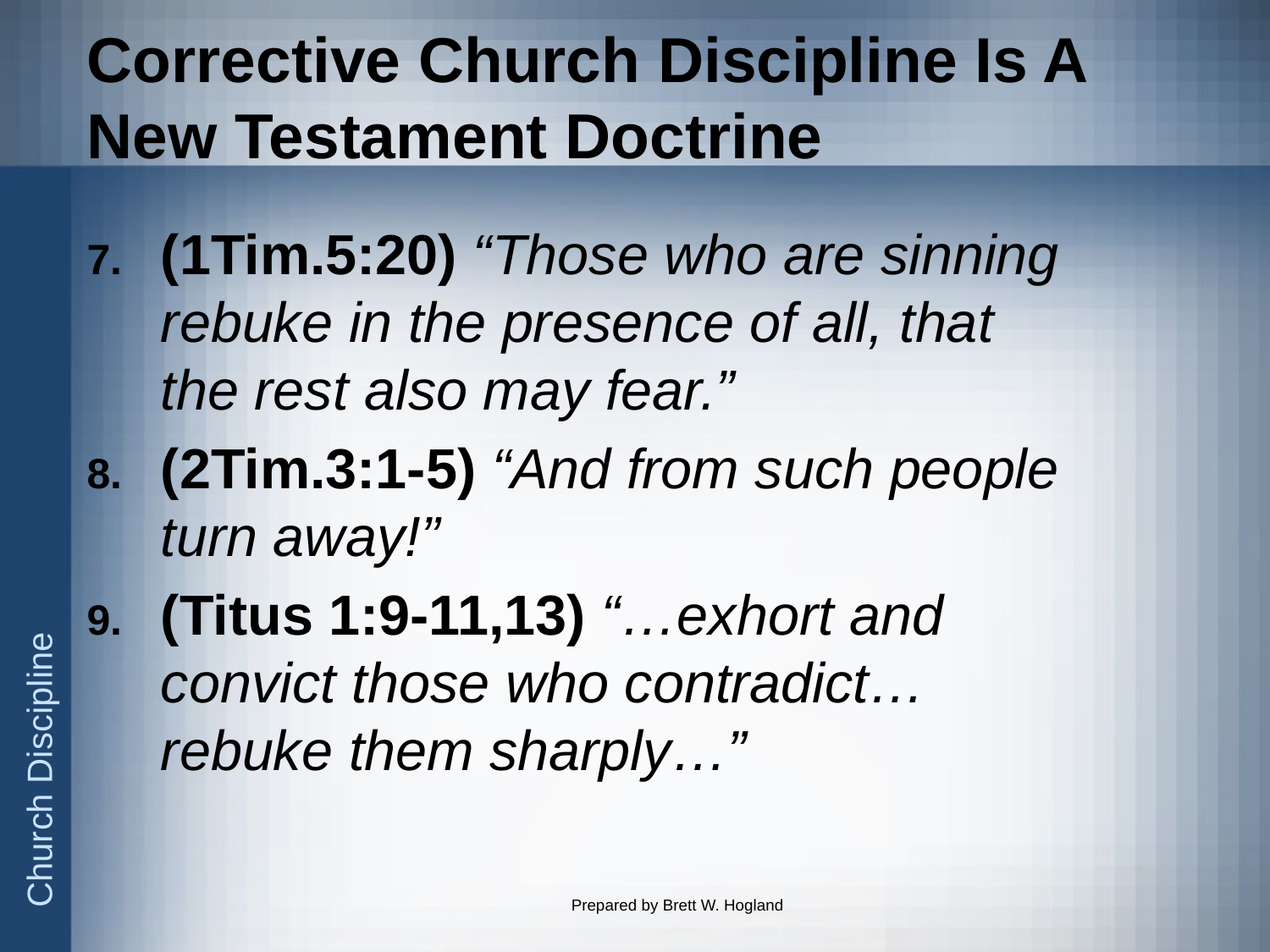

# Corrective Church Discipline Is A New Testament Doctrine
(1Tim.5:20) “Those who are sinning rebuke in the presence of all, that the rest also may fear.”
(2Tim.3:1-5) “And from such people turn away!”
(Titus 1:9-11,13) “…exhort and convict those who contradict…rebuke them sharply…”
Prepared by Brett W. Hogland